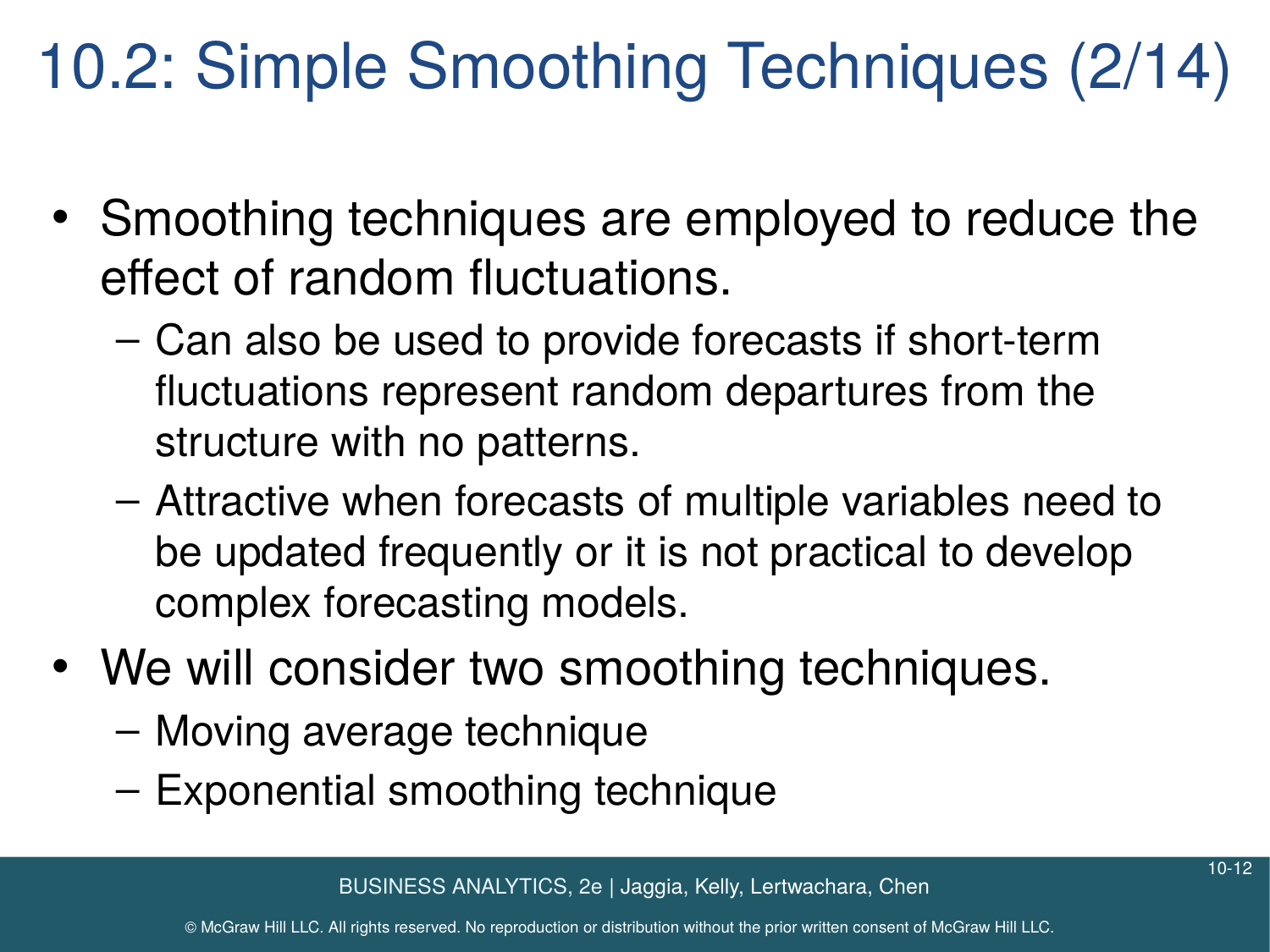

# 10.2: Simple Smoothing Techniques (2/14)
Smoothing techniques are employed to reduce the effect of random fluctuations.
Can also be used to provide forecasts if short-term fluctuations represent random departures from the structure with no patterns.
Attractive when forecasts of multiple variables need to be updated frequently or it is not practical to develop complex forecasting models.
We will consider two smoothing techniques.
Moving average technique
Exponential smoothing technique